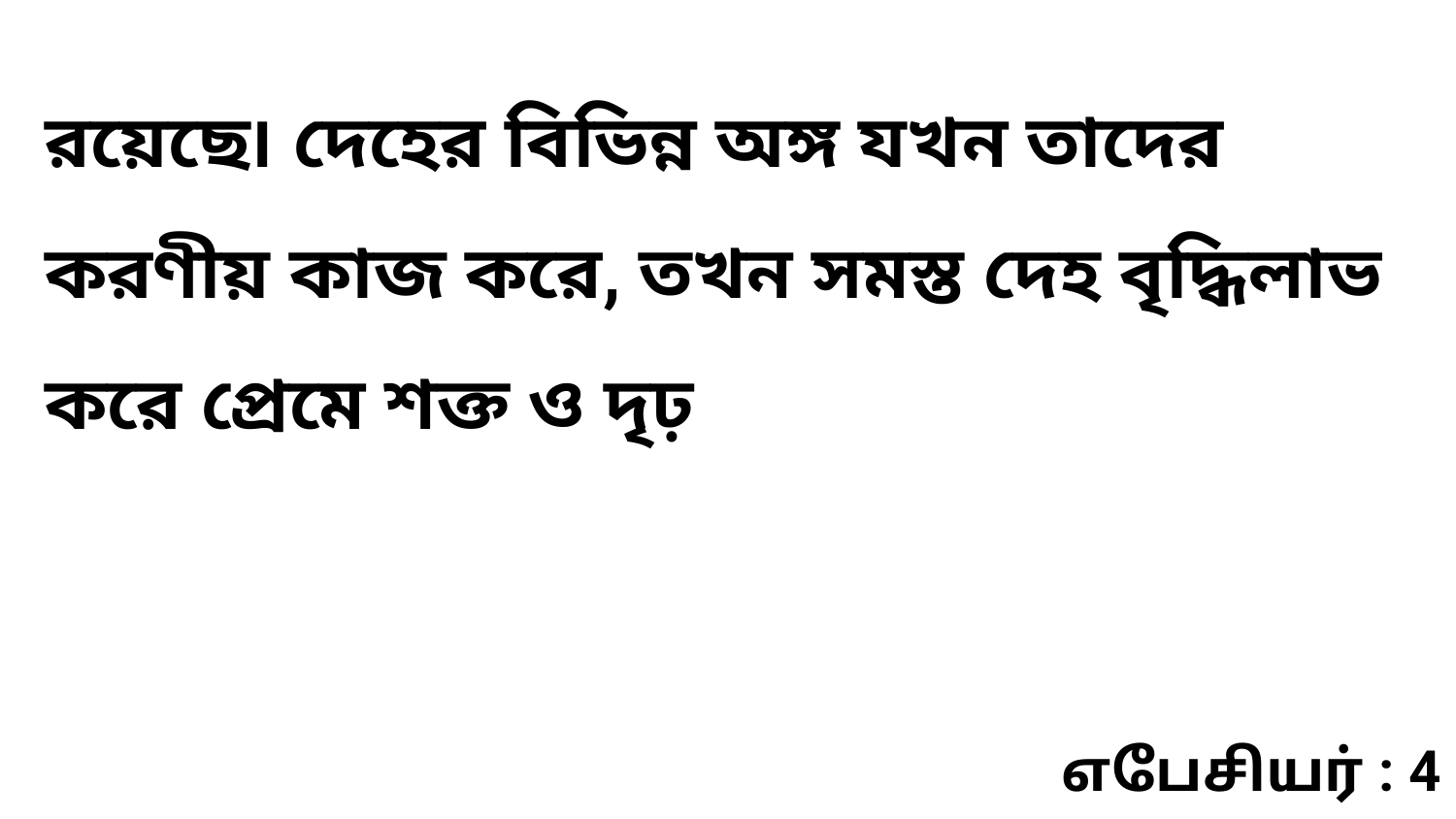

রয়েছে৷ দেহের বিভিন্ন অঙ্গ যখন তাদের করণীয় কাজ করে, তখন সমস্ত দেহ বৃদ্ধিলাভ করে প্রেমে শক্ত ও দৃঢ়
எபேசியர் : 4